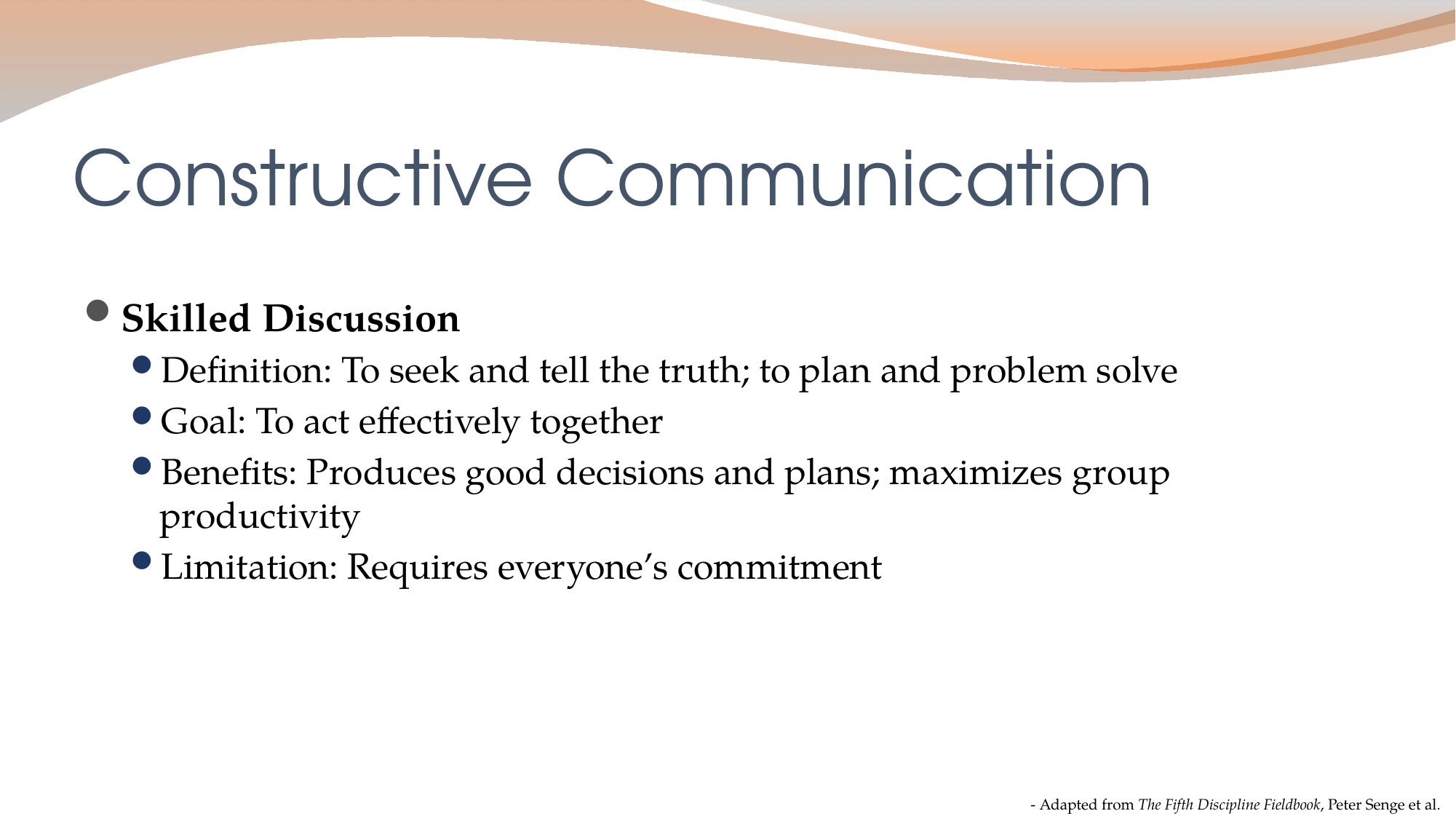

# Constructive Communication

Skilled Discussion
Definition: To seek and tell the truth; to plan and problem solve
Goal: To act effectively together
Benefits: Produces good decisions and plans; maximizes group productivity
Limitation: Requires everyone’s commitment

- Adapted from The Fifth Discipline Fieldbook, Peter Senge et al.